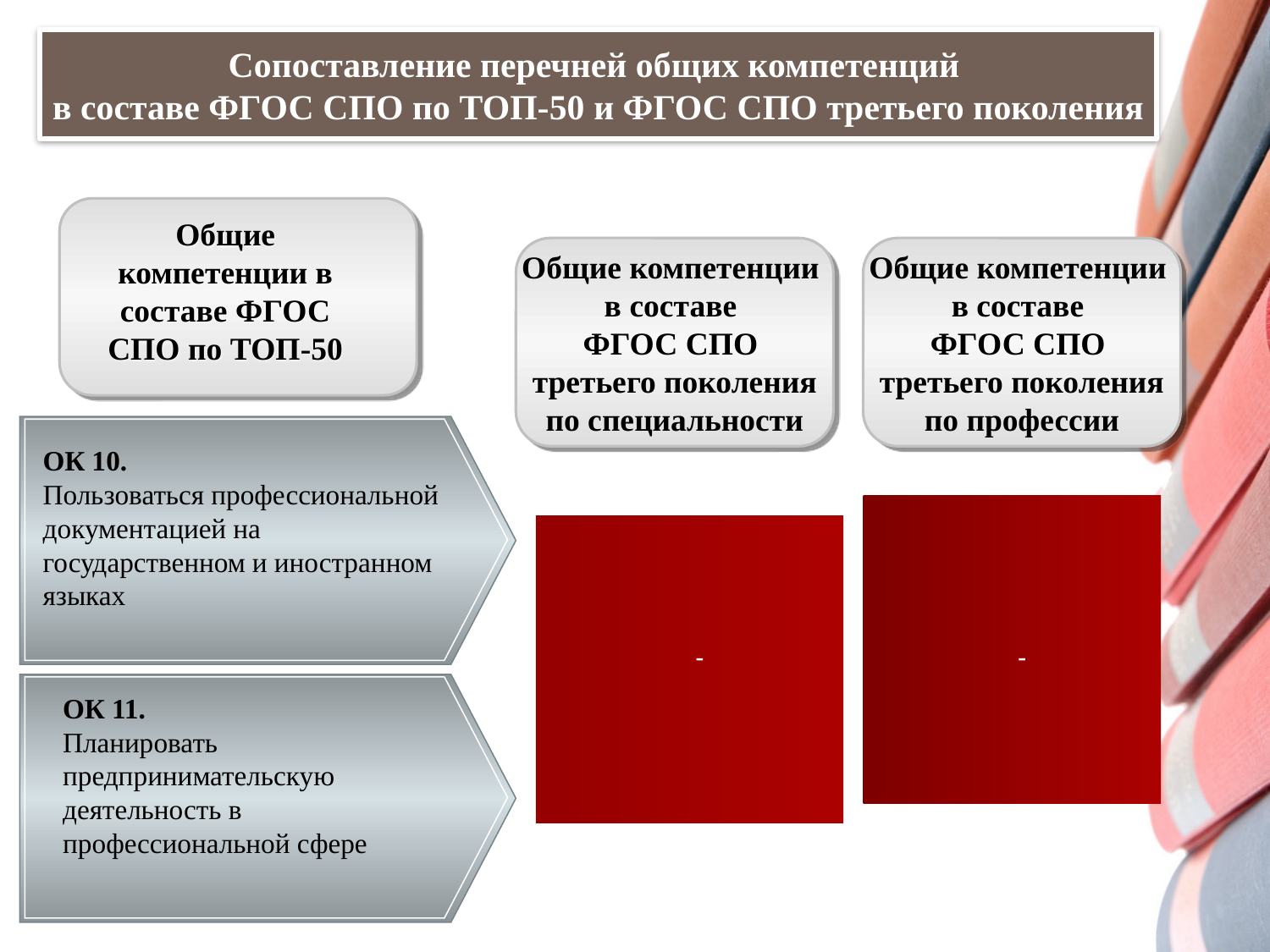

# Сопоставление перечней общих компетенций в составе ФГОС СПО по ТОП-50 и ФГОС СПО третьего поколения

Общие компетенции в составе ФГОС СПО по ТОП-50
Общие компетенции
в составе
ФГОС СПО
третьего поколения
по специальности
Общие компетенции
в составе
ФГОС СПО
третьего поколения
по профессии

ОК 10.
Пользоваться профессиональной документацией на государственном и иностранном языках

-
-

ОК 11.
Планировать предпринимательскую деятельность в профессиональной сфере